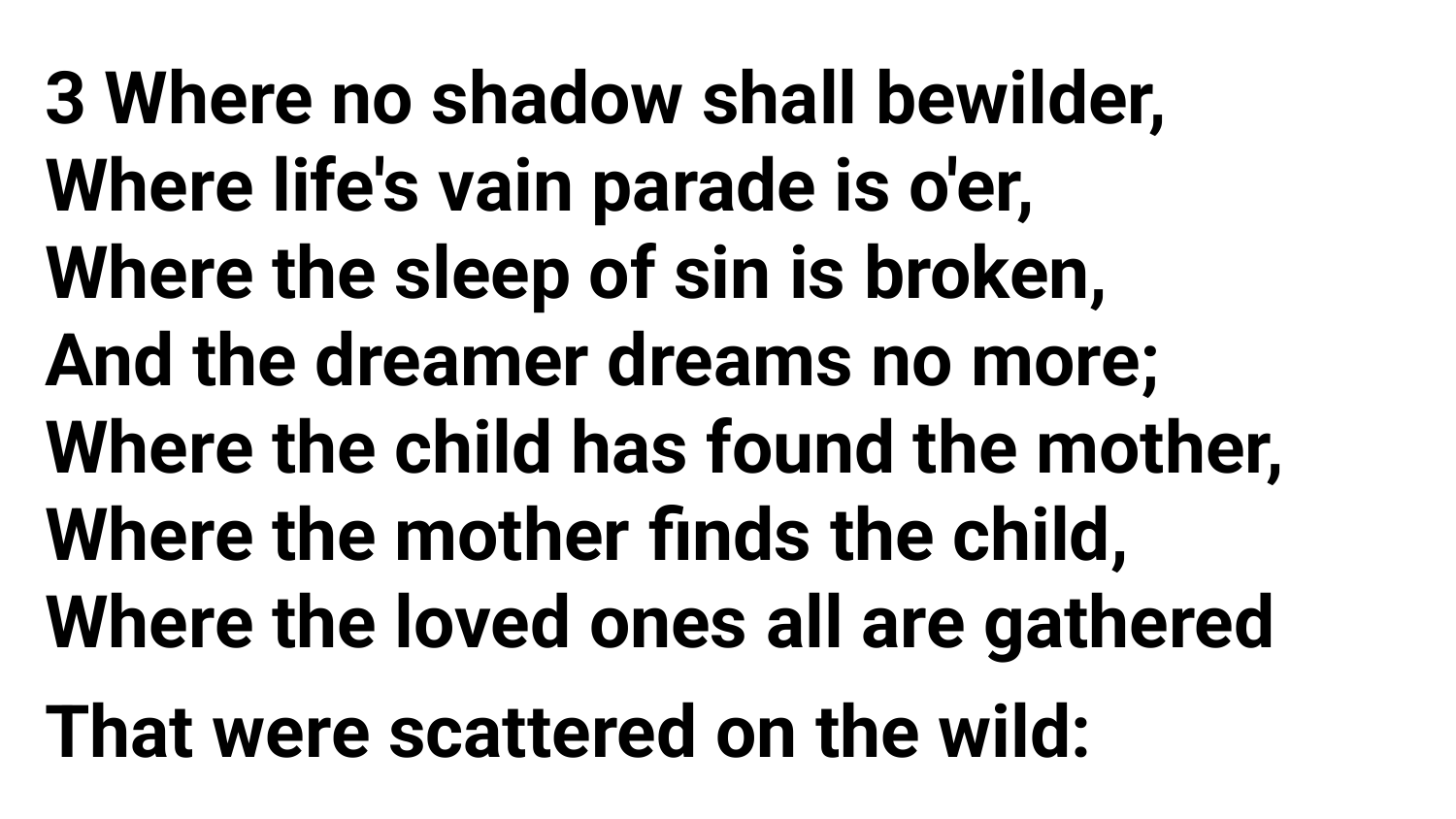

3 Where no shadow shall bewilder,
Where life's vain parade is o'er,
Where the sleep of sin is broken,
And the dreamer dreams no more;
Where the child has found the mother,
Where the mother finds the child,
Where the loved ones all are gathered
That were scattered on the wild: